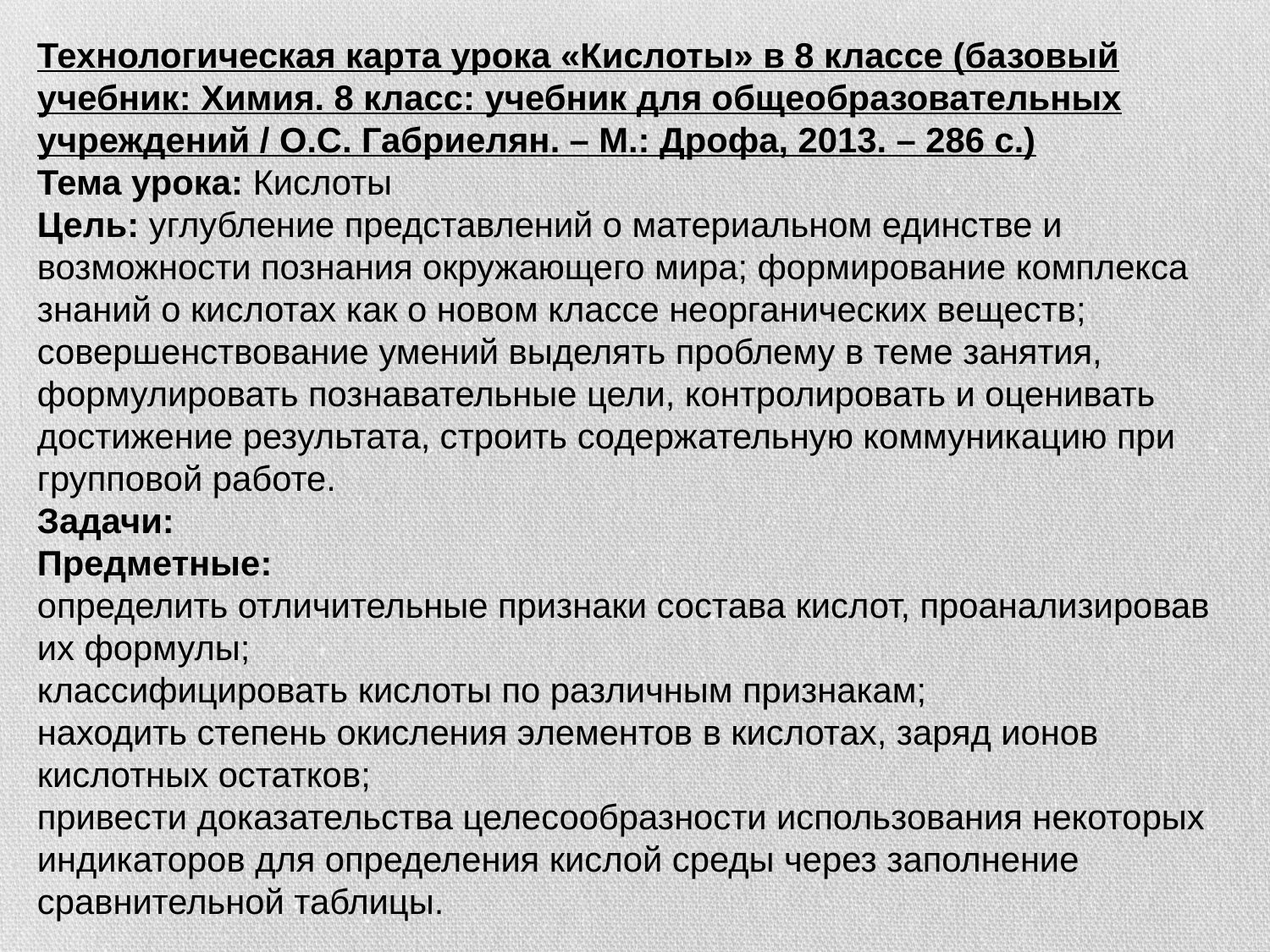

Технологическая карта урока «Кислоты» в 8 классе (базовый учебник: Химия. 8 класс: учебник для общеобразовательных учреждений / О.С. Габриелян. – М.: Дрофа, 2013. – 286 с.)
Тема урока: Кислоты
Цель: углубление представлений о материальном единстве и возможности познания окружающего мира; формирование комплекса знаний о кислотах как о новом классе неорганических веществ; совершенствование умений выделять проблему в теме занятия, формулировать познавательные цели, контролировать и оценивать достижение результата, строить содержательную коммуникацию при групповой работе.
Задачи:
Предметные:
определить отличительные признаки состава кислот, проанализировав их формулы;
классифицировать кислоты по различным признакам;
находить степень окисления элементов в кислотах, заряд ионов кислотных остатков;
привести доказательства целесообразности использования некоторых индикаторов для определения кислой среды через заполнение сравнительной таблицы.